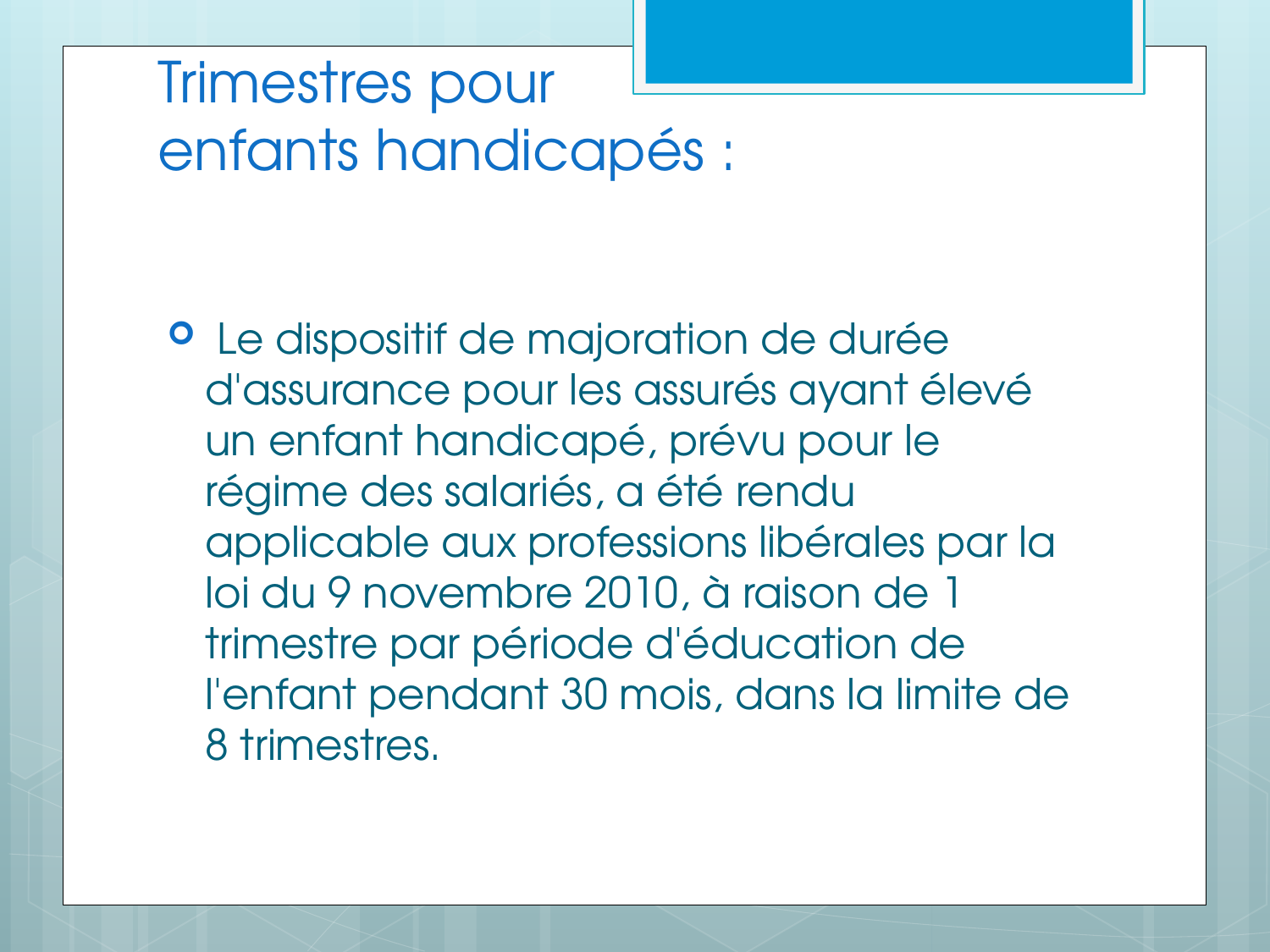

# Trimestres pour enfants handicapés :

 Le dispositif de majoration de durée d'assurance pour les assurés ayant élevé un enfant handicapé, prévu pour le régime des salariés, a été rendu applicable aux professions libérales par la loi du 9 novembre 2010, à raison de 1 trimestre par période d'éducation de l'enfant pendant 30 mois, dans la limite de 8 trimestres.